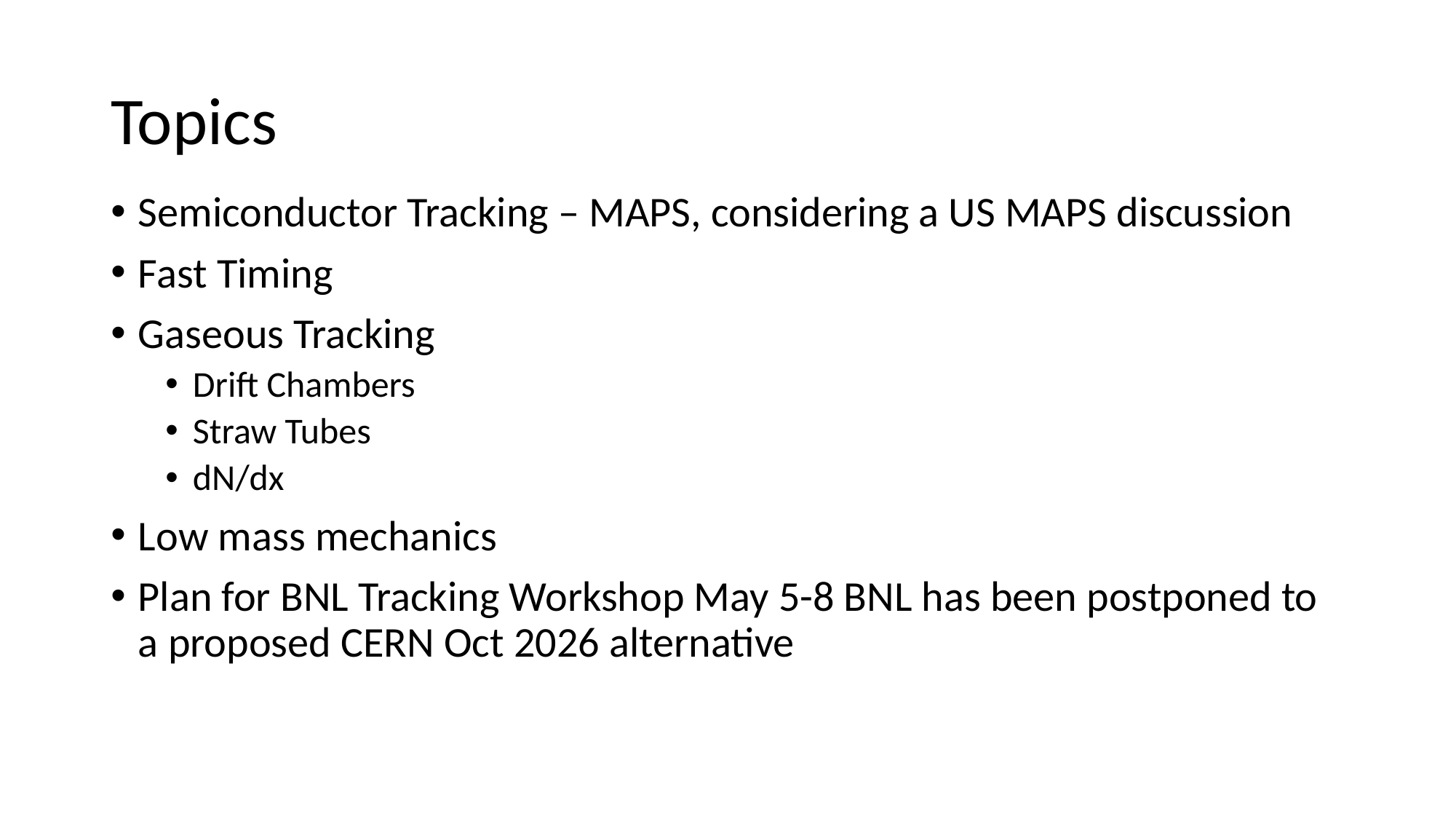

# Topics
Semiconductor Tracking – MAPS, considering a US MAPS discussion
Fast Timing
Gaseous Tracking
Drift Chambers
Straw Tubes
dN/dx
Low mass mechanics
Plan for BNL Tracking Workshop May 5-8 BNL has been postponed to a proposed CERN Oct 2026 alternative